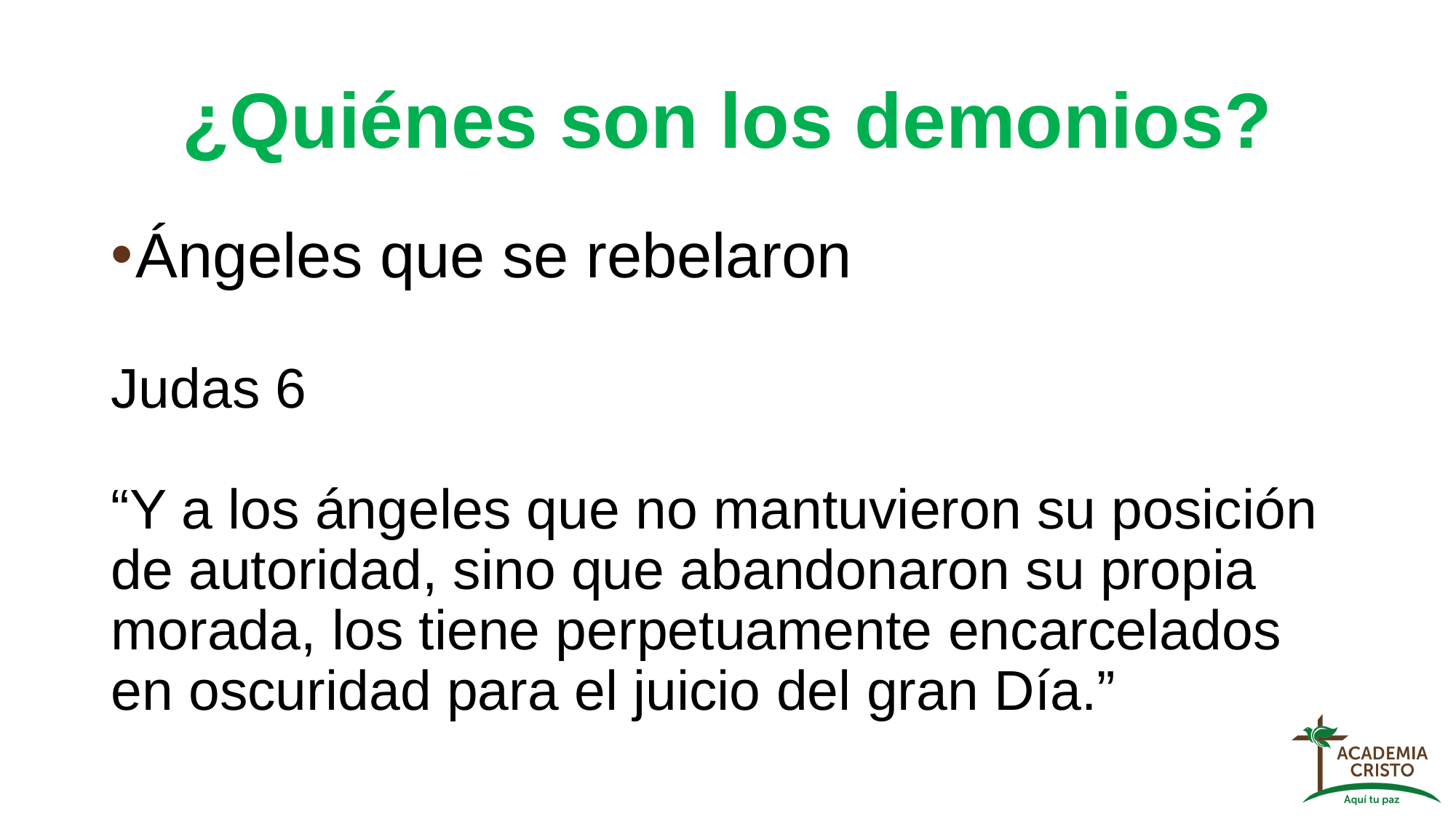

# ¿Quiénes son los demonios?
Ángeles que se rebelaron

Judas 6

“Y a los ángeles que no mantuvieron su posición de autoridad, sino que abandonaron su propia morada, los tiene perpetuamente encarcelados en oscuridad para el juicio del gran Día.”